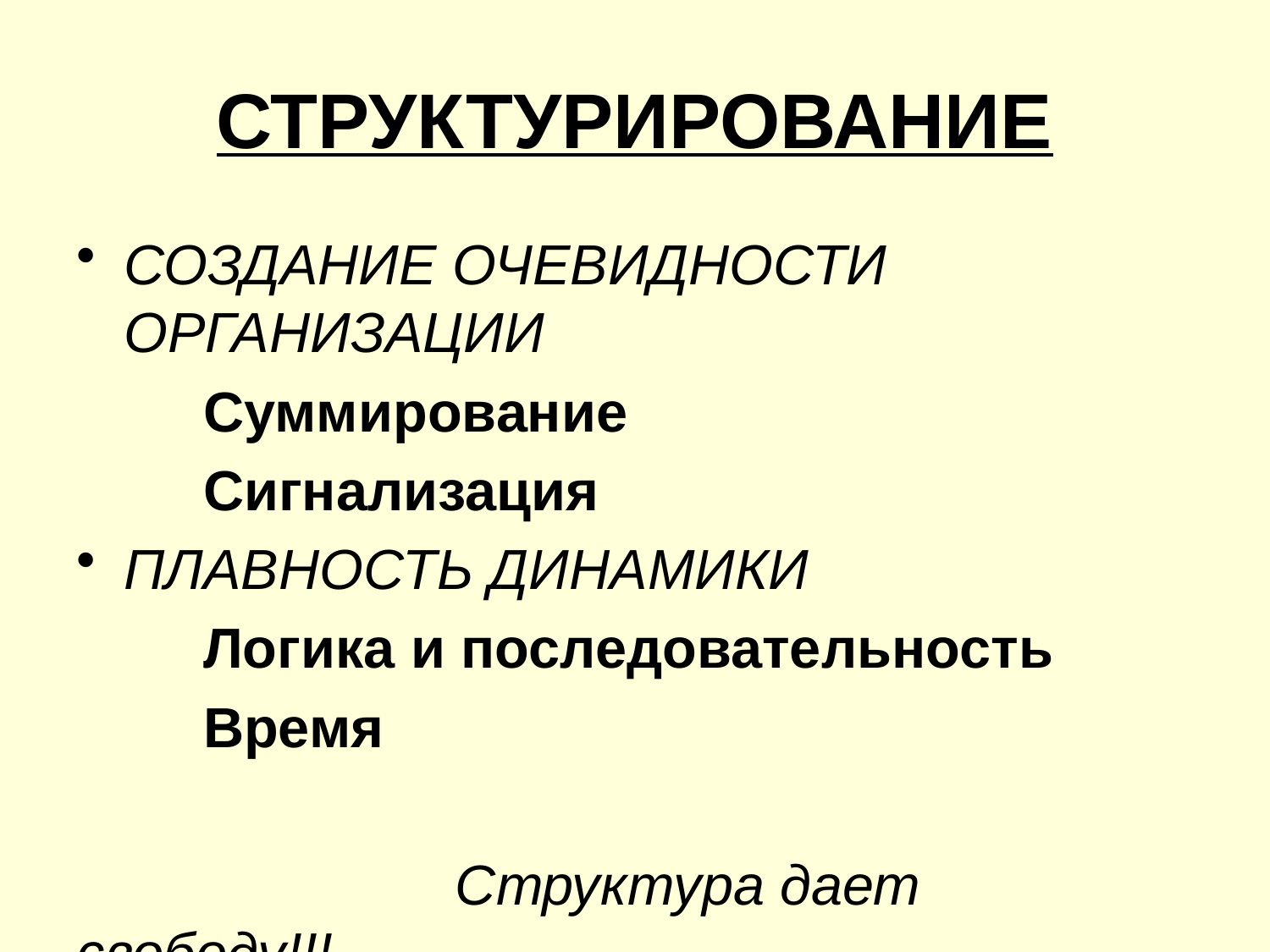

# СТРУКТУРИРОВАНИЕ
СОЗДАНИЕ ОЧЕВИДНОСТИ ОРГАНИЗАЦИИ
	Суммирование
	Сигнализация
ПЛАВНОСТЬ ДИНАМИКИ
	Логика и последовательность
	Время

		        Структура дает свободу!!!